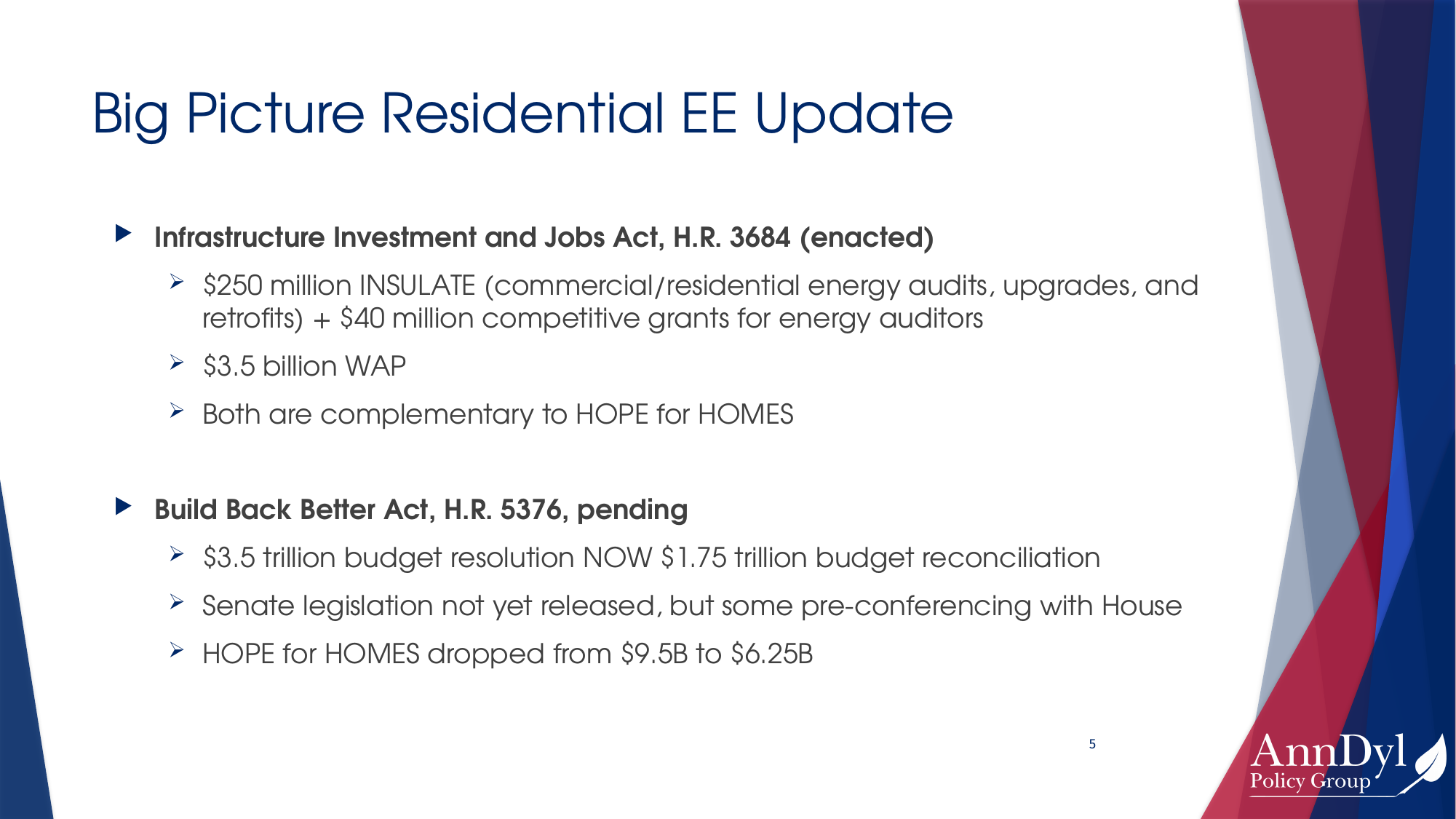

# Big Picture Residential EE Update
Infrastructure Investment and Jobs Act, H.R. 3684 (enacted)
$250 million INSULATE (commercial/residential energy audits, upgrades, and retrofits) + $40 million competitive grants for energy auditors
$3.5 billion WAP
Both are complementary to HOPE for HOMES

Build Back Better Act, H.R. 5376, pending
$3.5 trillion budget resolution NOW $1.75 trillion budget reconciliation
Senate legislation not yet released, but some pre-conferencing with House
HOPE for HOMES dropped from $9.5B to $6.25B

5